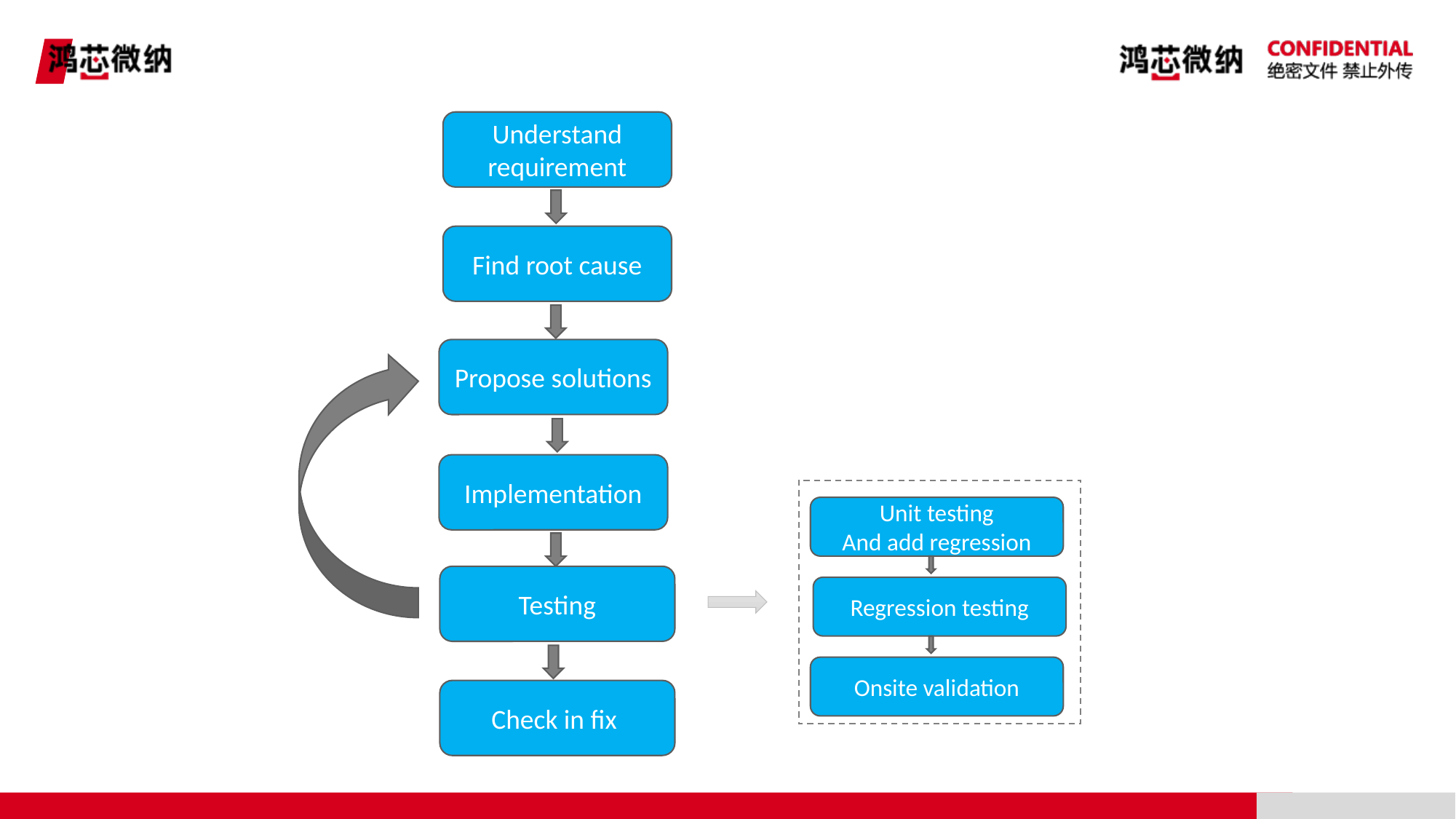

Understand requirement

Find root cause

Propose solutions

Implementation

Unit testing
And add regression

Testing
Regression testing

Onsite validation
Check in fix